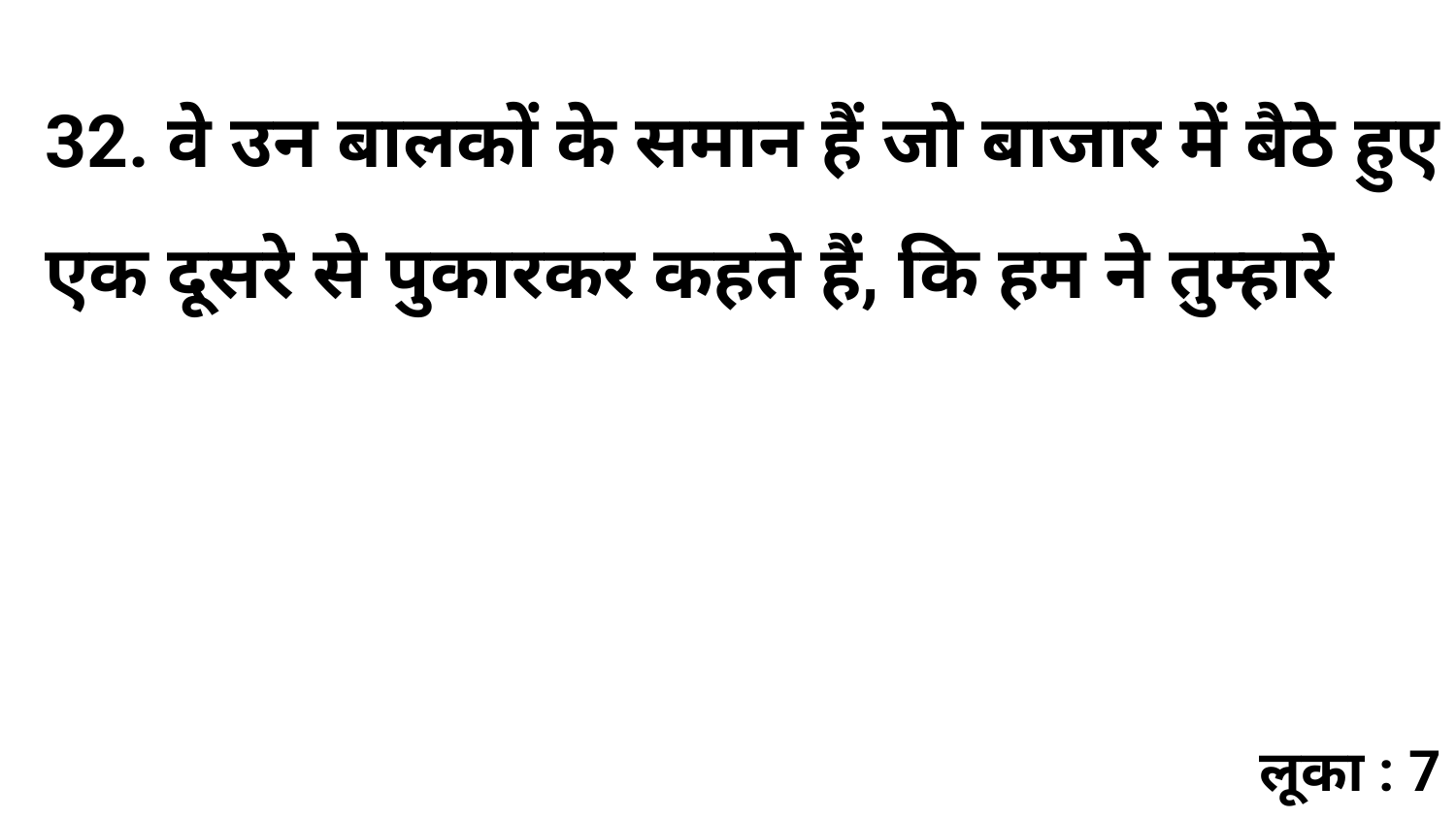

32. वे उन बालकों के समान हैं जो बाजार में बैठे हुए एक दूसरे से पुकारकर कहते हैं, कि हम ने तुम्हारे
लूका : 7